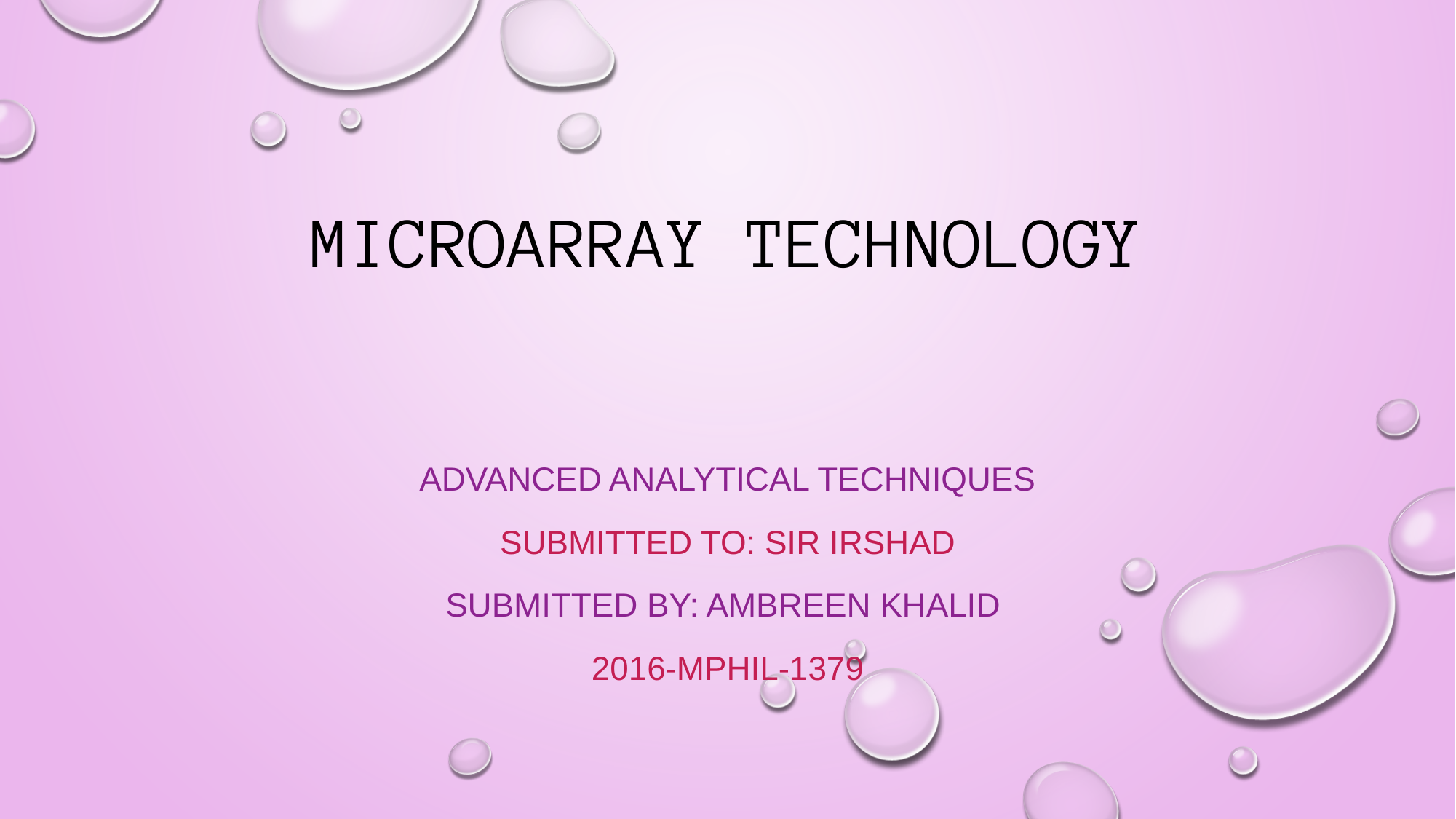

# Microarray technology

Advanced analytical techniques
Submitted to: sir irshad
Submitted By: Ambreen khalid
2016-mphil-1379